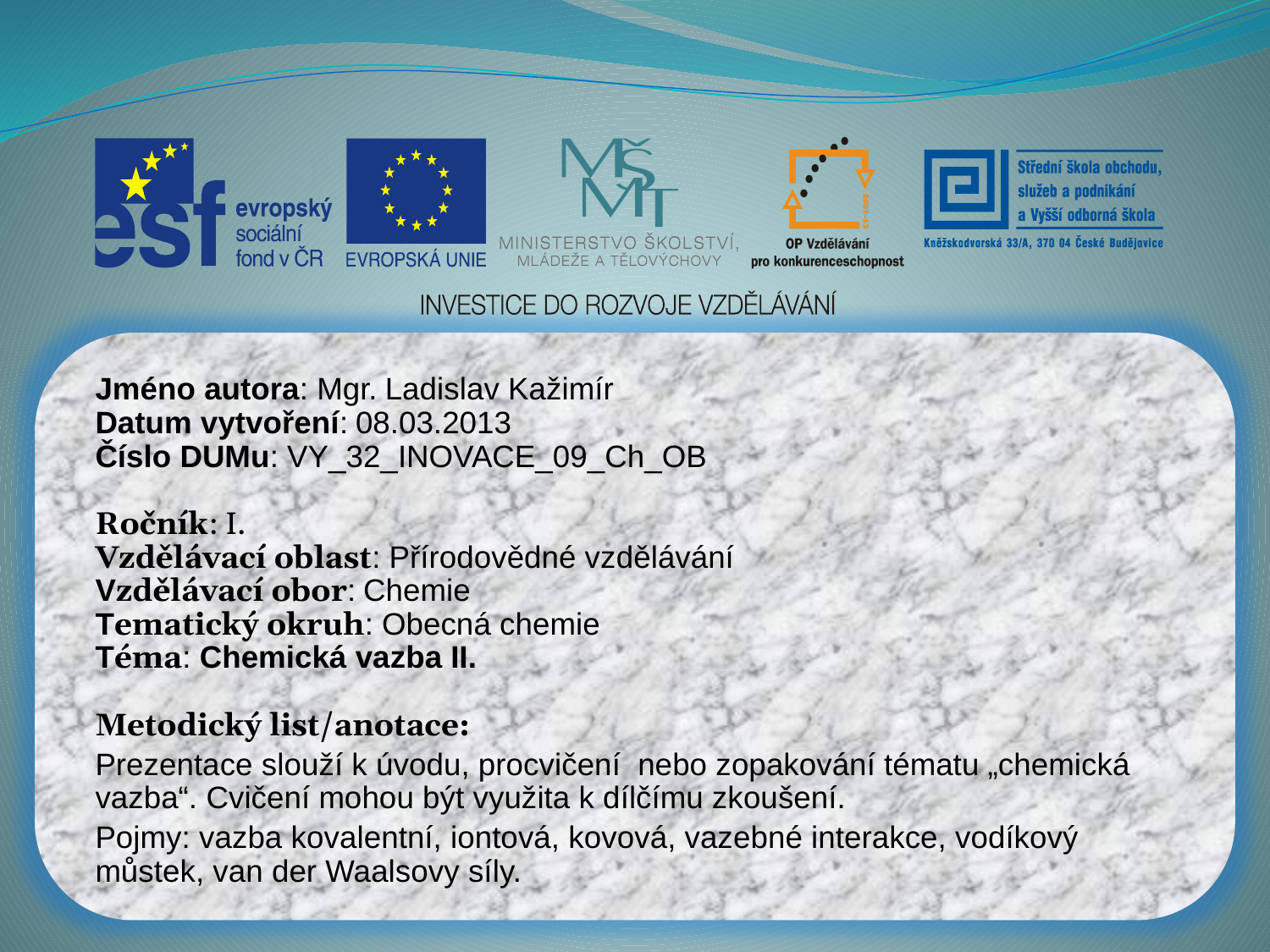

Jméno autora: Mgr. Ladislav Kažimír
Datum vytvoření: 08.03.2013
Číslo DUMu: VY_32_INOVACE_09_Ch_OB
Ročník: I.
Vzdělávací oblast: Přírodovědné vzdělávání
Vzdělávací obor: Chemie
Tematický okruh: Obecná chemie
Téma: Chemická vazba II.
Metodický list/anotace:
Prezentace slouží k úvodu, procvičení  nebo zopakování tématu „chemická vazba“. Cvičení mohou být využita k dílčímu zkoušení.
Pojmy: vazba kovalentní, iontová, kovová, vazebné interakce, vodíkový můstek, van der Waalsovy síly.